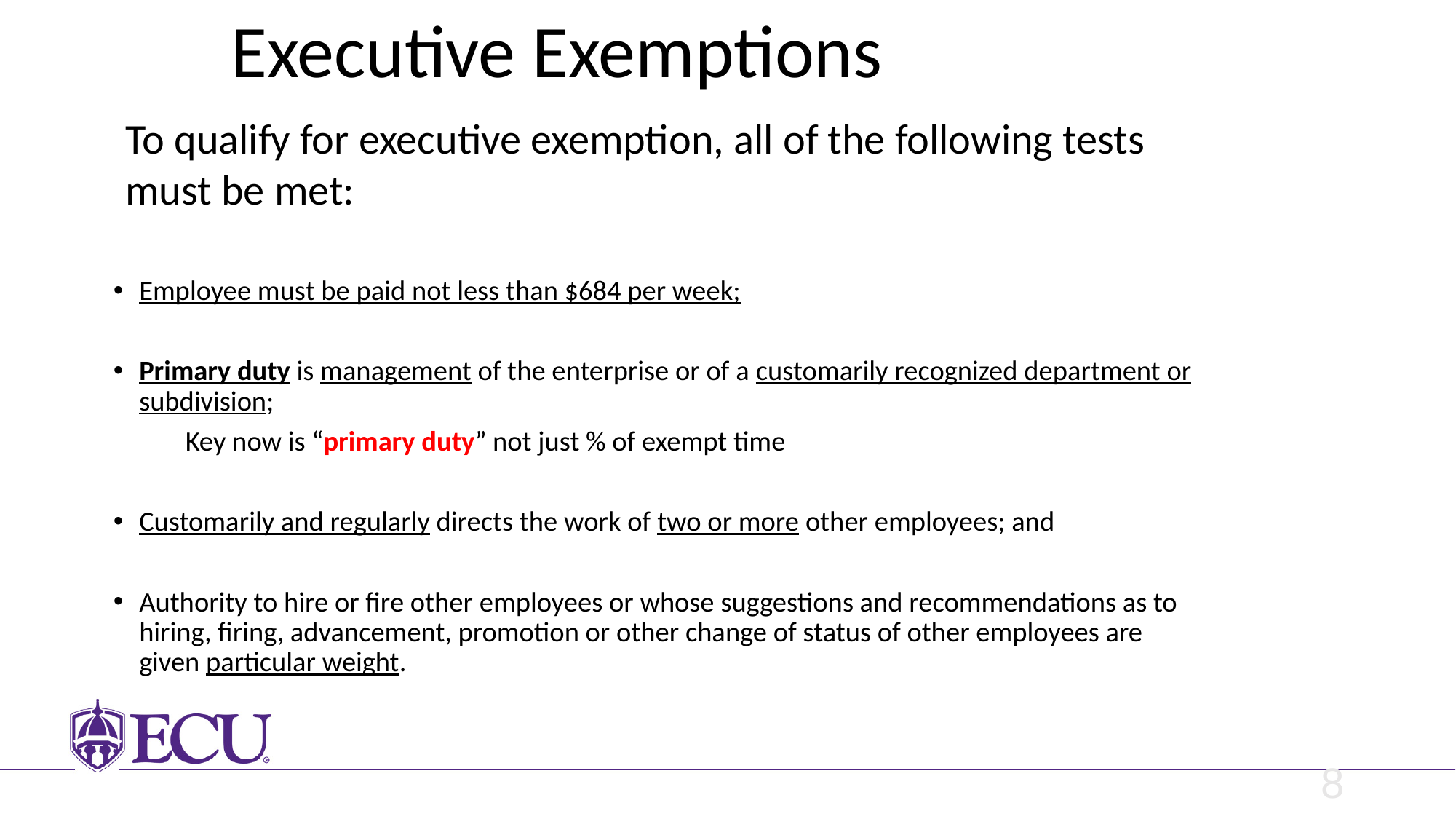

# Executive Exemptions
To qualify for executive exemption, all of the following tests must be met:

Employee must be paid not less than $684 per week;

Primary duty is management of the enterprise or of a customarily recognized department or subdivision;
	Key now is “primary duty” not just % of exempt time

Customarily and regularly directs the work of two or more other employees; and

Authority to hire or fire other employees or whose suggestions and recommendations as to hiring, firing, advancement, promotion or other change of status of other employees are given particular weight.
8